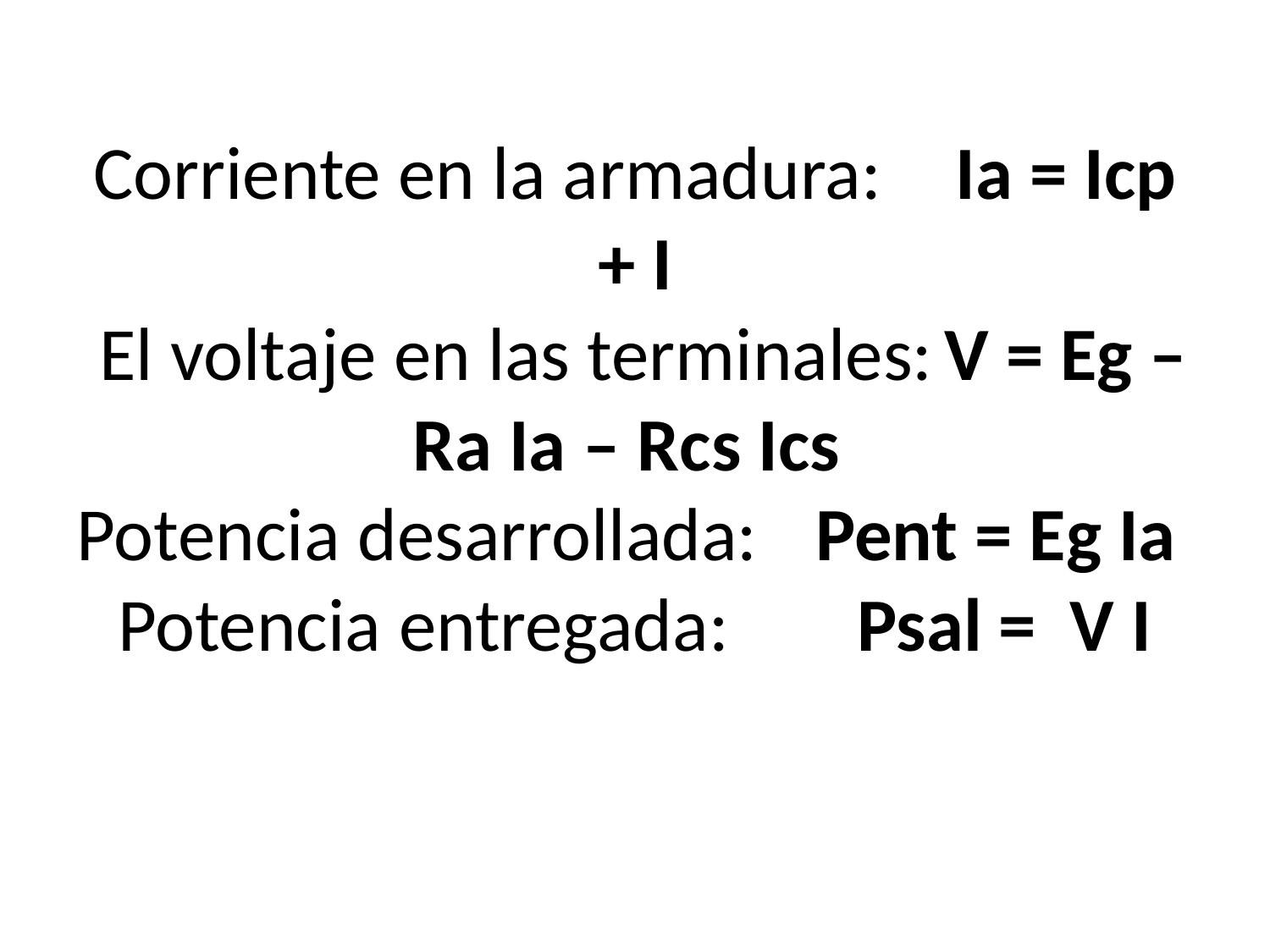

# Corriente en la armadura:				Ia = Icp + I El voltaje en las terminales:				V = Eg – Ra Ia – Rcs Ics  Potencia desarrollada:				Pent = Eg Ia  Potencia entregada:					Psal =  V I